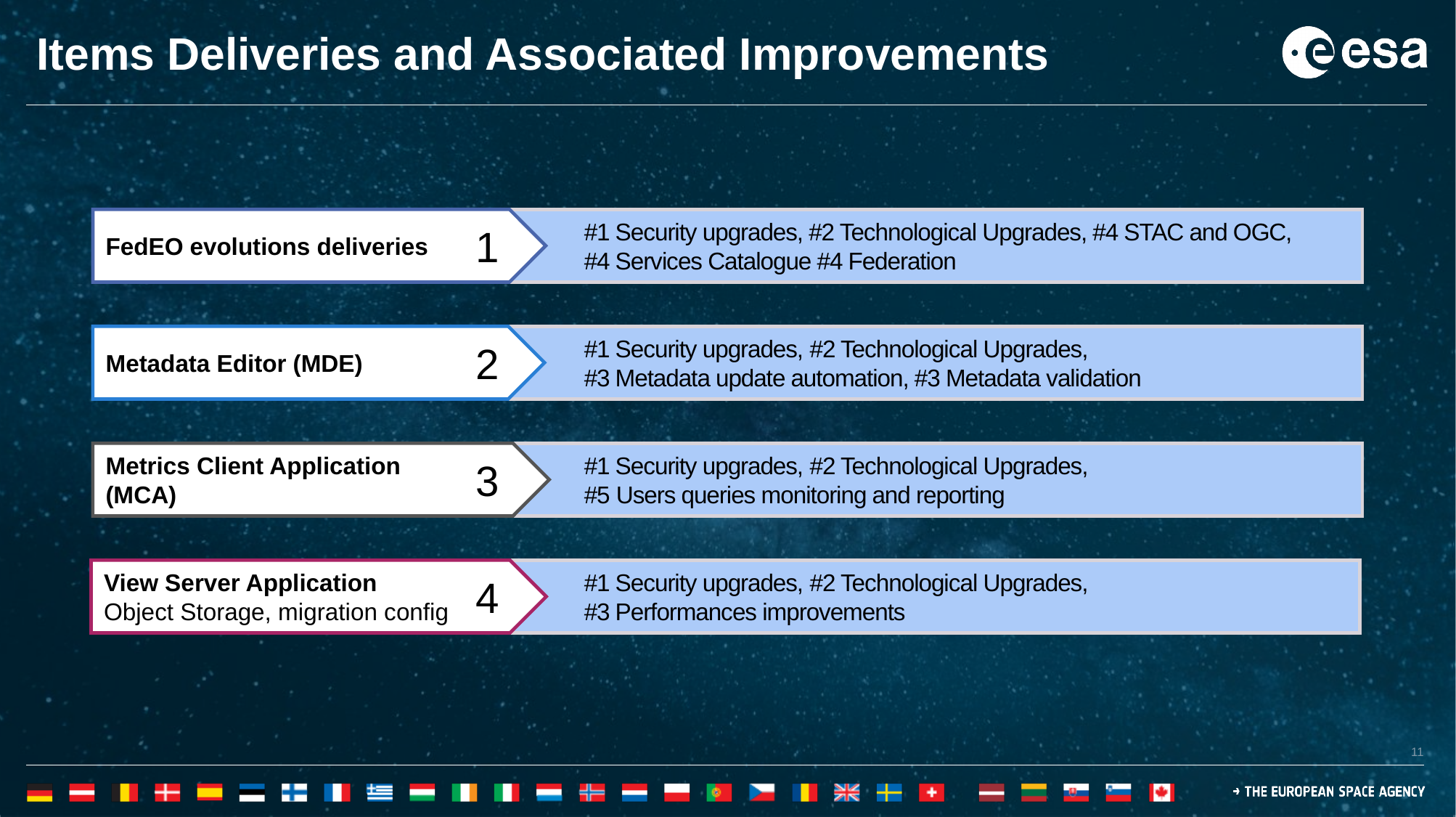

# Items Deliveries and Associated Improvements
#1 Security upgrades, #2 Technological Upgrades, #4 STAC and OGC,
#4 Services Catalogue #4 Federation
FedEO evolutions deliveries
1
Metadata Editor (MDE)
2
#1 Security upgrades, #2 Technological Upgrades,
#3 Metadata update automation, #3 Metadata validation
Metrics Client Application (MCA)
3
#1 Security upgrades, #2 Technological Upgrades,
#5 Users queries monitoring and reporting
View Server Application
Object Storage, migration config
4
#1 Security upgrades, #2 Technological Upgrades,
#3 Performances improvements